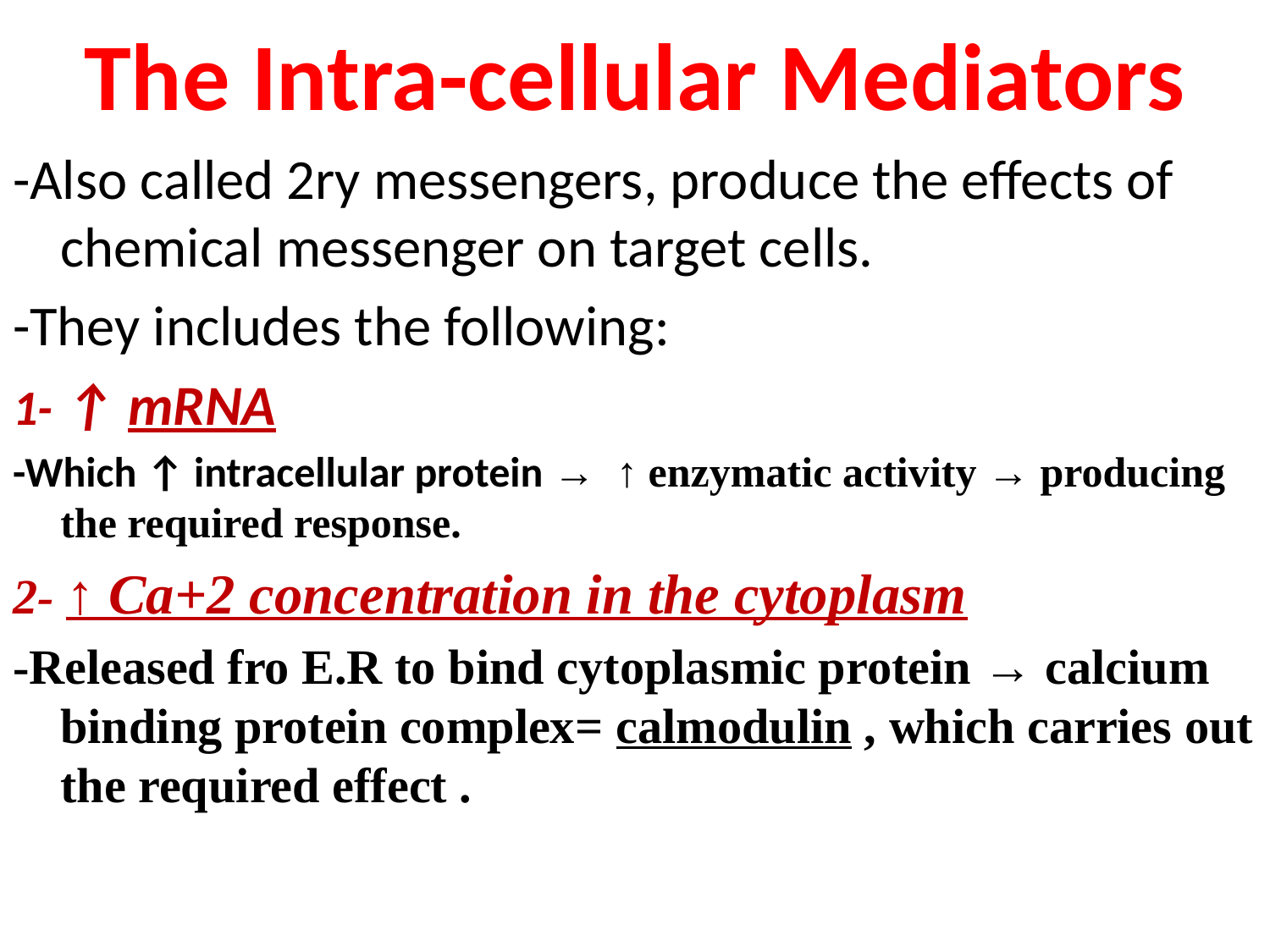

# The Intra-cellular Mediators
-Also called 2ry messengers, produce the effects of chemical messenger on target cells.
-They includes the following:
1- ↑ mRNA
-Which ↑ intracellular protein →  ↑ enzymatic activity → producing the required response.
2- ↑ Ca+2 concentration in the cytoplasm
-Released fro E.R to bind cytoplasmic protein → calcium binding protein complex= calmodulin , which carries out the required effect .